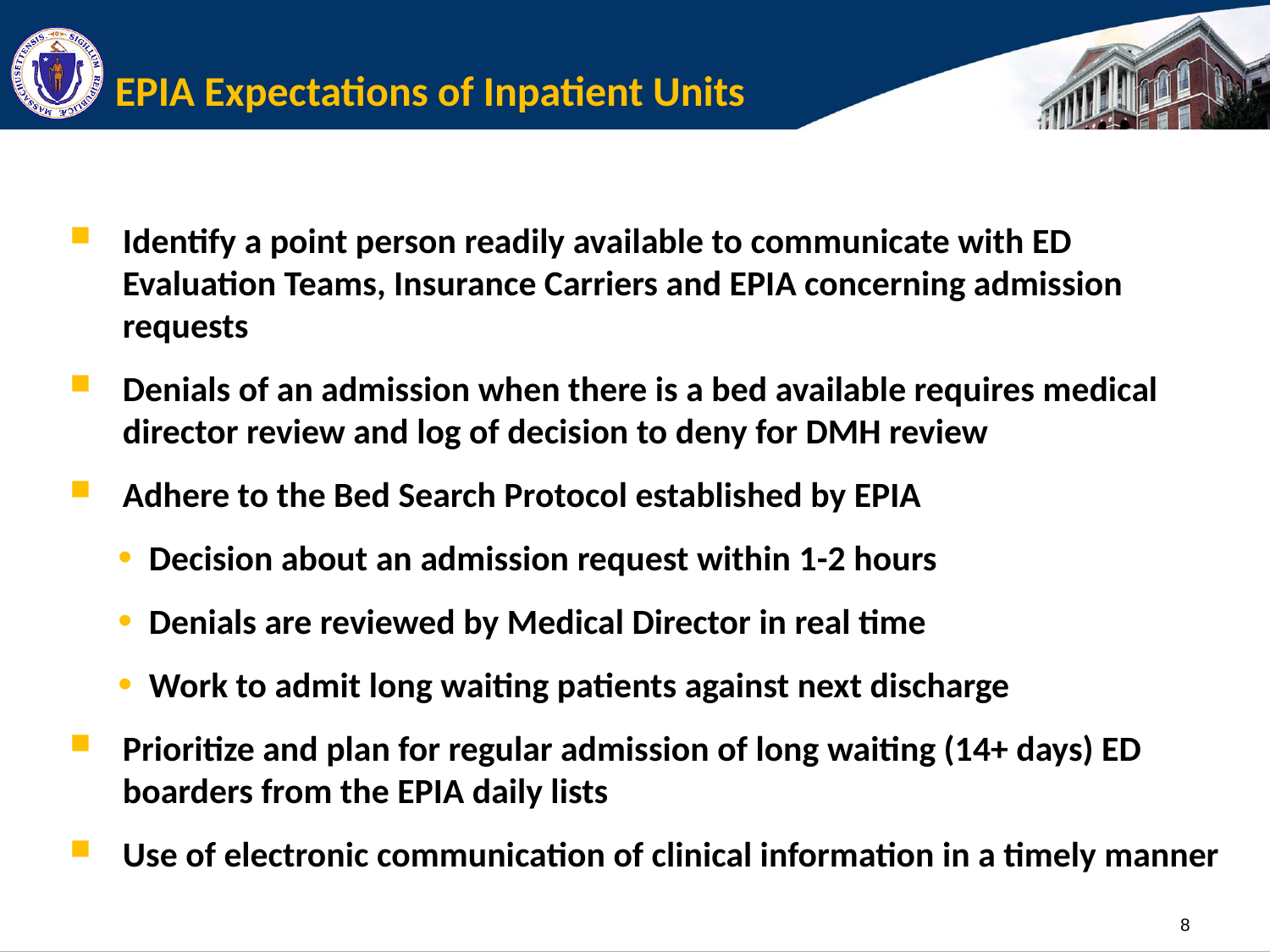

# EPIA Expectations of Inpatient Units
Identify a point person readily available to communicate with ED Evaluation Teams, Insurance Carriers and EPIA concerning admission requests
Denials of an admission when there is a bed available requires medical director review and log of decision to deny for DMH review
Adhere to the Bed Search Protocol established by EPIA
Decision about an admission request within 1-2 hours
Denials are reviewed by Medical Director in real time
Work to admit long waiting patients against next discharge
Prioritize and plan for regular admission of long waiting (14+ days) ED boarders from the EPIA daily lists
Use of electronic communication of clinical information in a timely manner